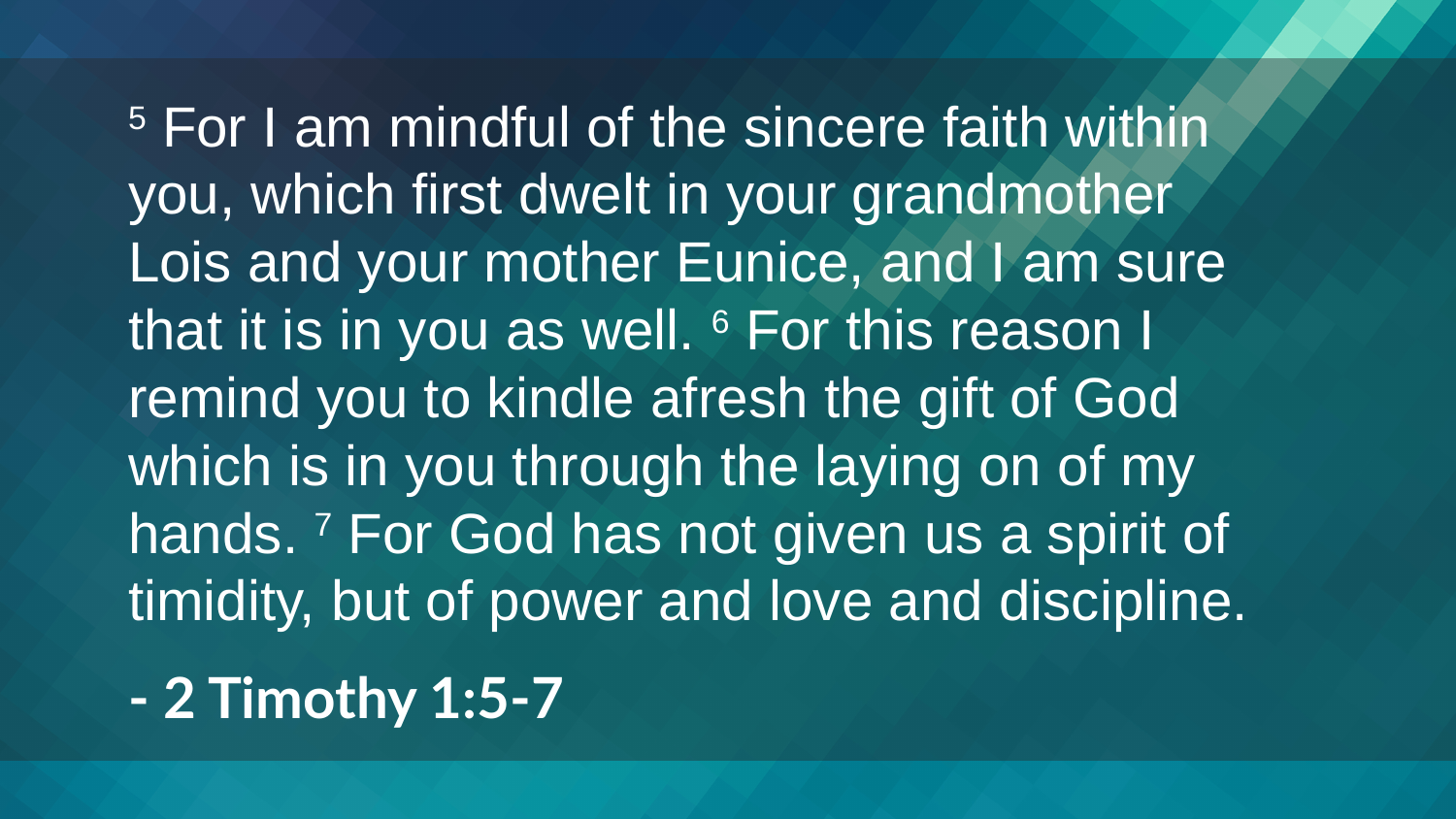

5 For I am mindful of the sincere faith within you, which first dwelt in your grandmother Lois and your mother Eunice, and I am sure that it is in you as well. 6 For this reason I remind you to kindle afresh the gift of God which is in you through the laying on of my hands. 7 For God has not given us a spirit of timidity, but of power and love and discipline.
- 2 Timothy 1:5-7